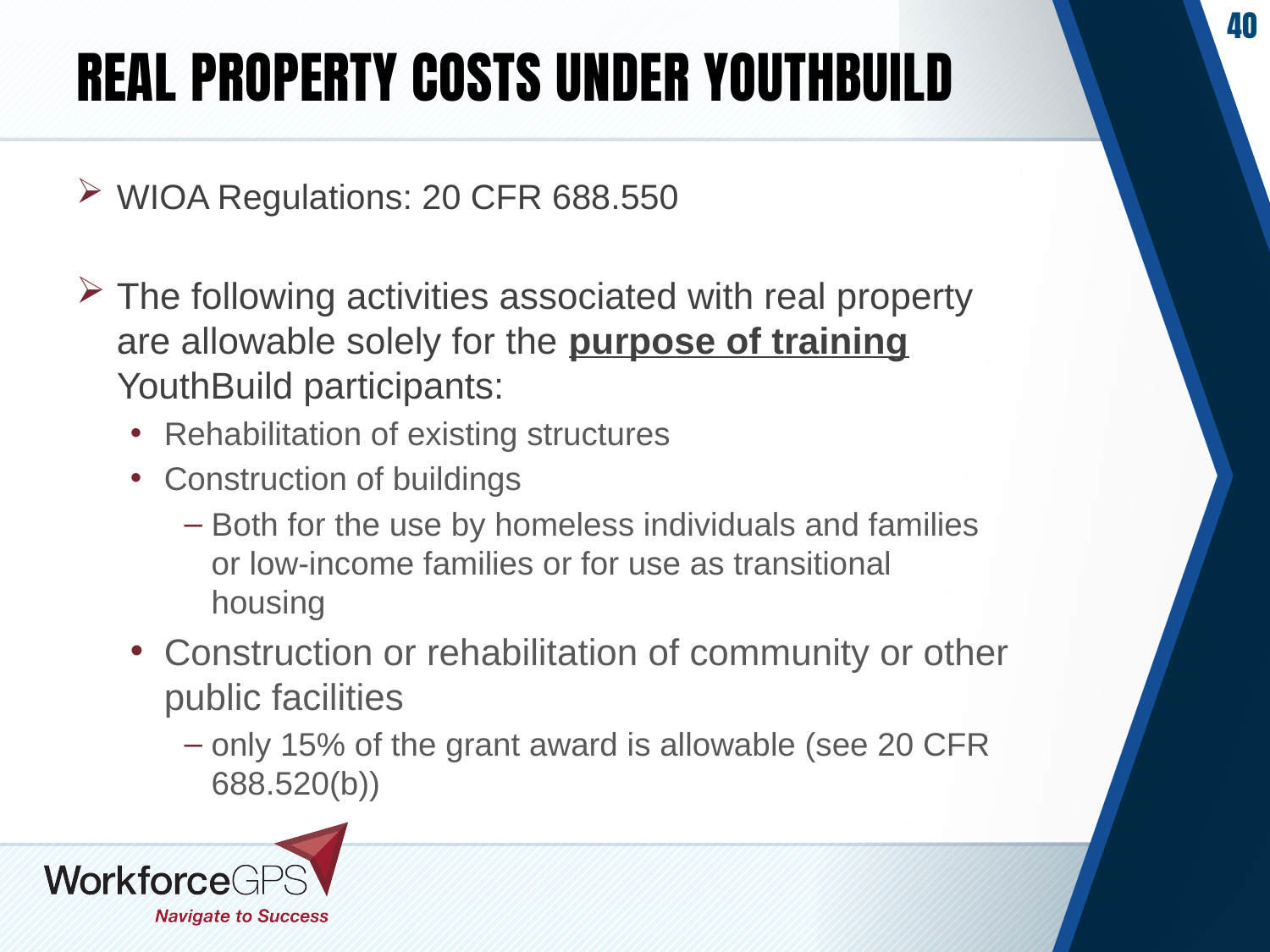

# Real Property Costs under YouthBuild
WIOA Regulations: 20 CFR 688.550

The following activities associated with real property are allowable solely for the purpose of training YouthBuild participants:
Rehabilitation of existing structures
Construction of buildings
Both for the use by homeless individuals and families or low-income families or for use as transitional housing
Construction or rehabilitation of community or other public facilities
only 15% of the grant award is allowable (see 20 CFR 688.520(b))